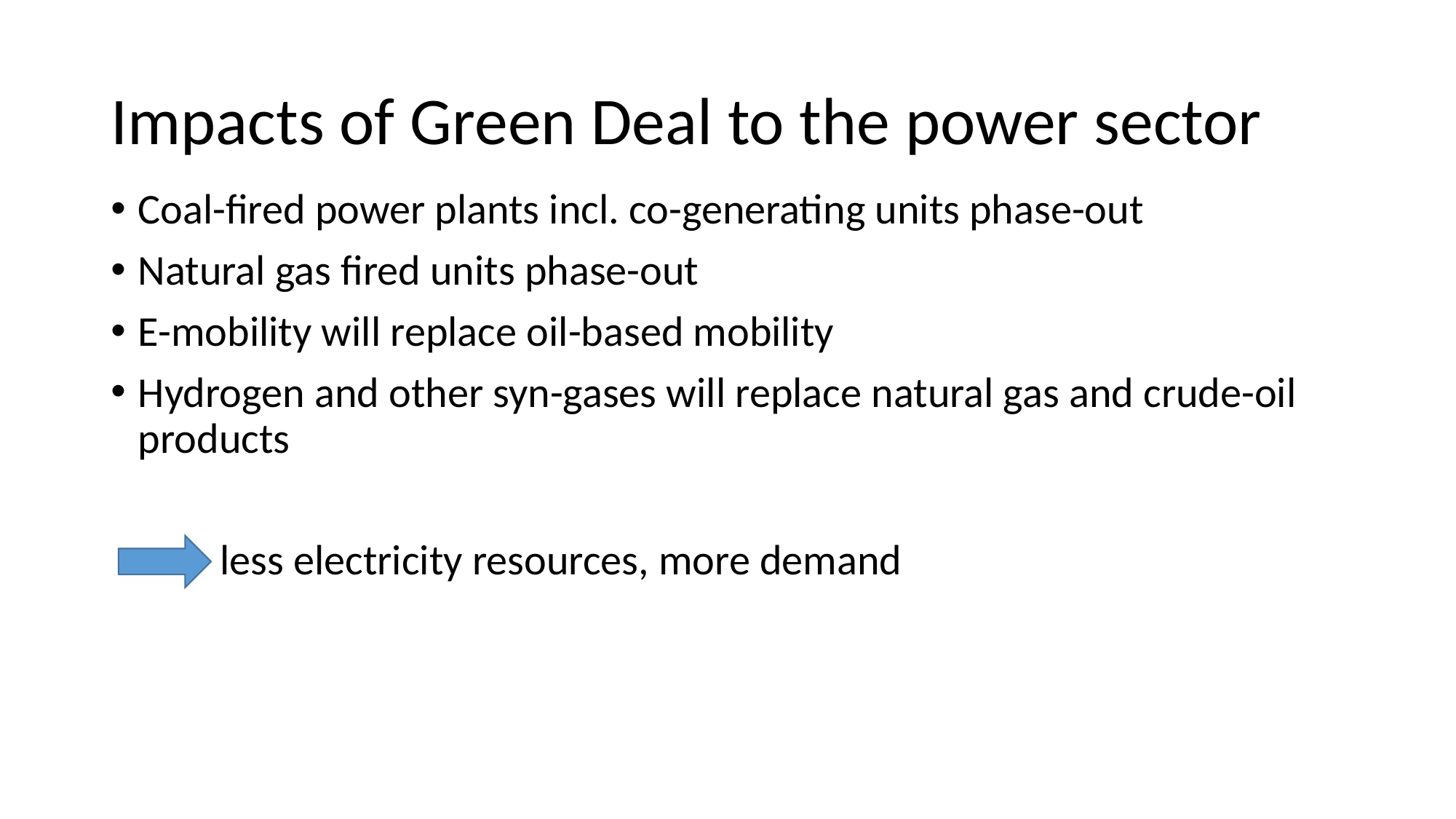

# Impacts of Green Deal to the power sector
Coal-fired power plants incl. co-generating units phase-out
Natural gas fired units phase-out
E-mobility will replace oil-based mobility
Hydrogen and other syn-gases will replace natural gas and crude-oil products

	less electricity resources, more demand